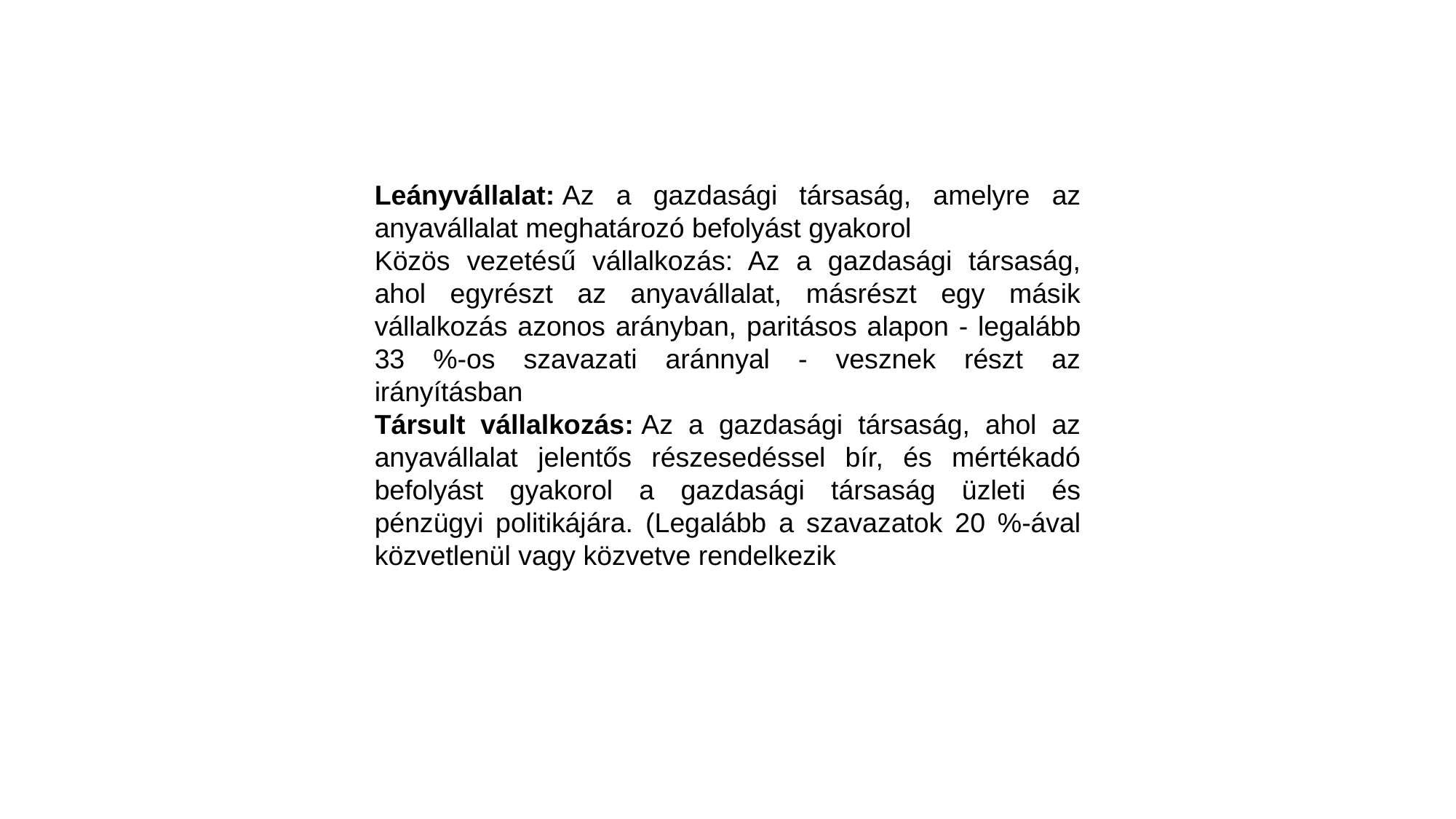

Leányvállalat: Az a gazdasági társaság, amelyre az anyavállalat meghatározó befolyást gyakorol
Közös vezetésű vállalkozás: Az a gazdasági társaság, ahol egyrészt az anyavállalat, másrészt egy másik vállalkozás azonos arányban, paritásos alapon - legalább 33 %-os szavazati aránnyal - vesznek részt az irányításban
Társult vállalkozás: Az a gazdasági társaság, ahol az anyavállalat jelentős részesedéssel bír, és mértékadó befolyást gyakorol a gazdasági társaság üzleti és pénzügyi politikájára. (Legalább a szavazatok 20 %-ával közvetlenül vagy közvetve rendelkezik